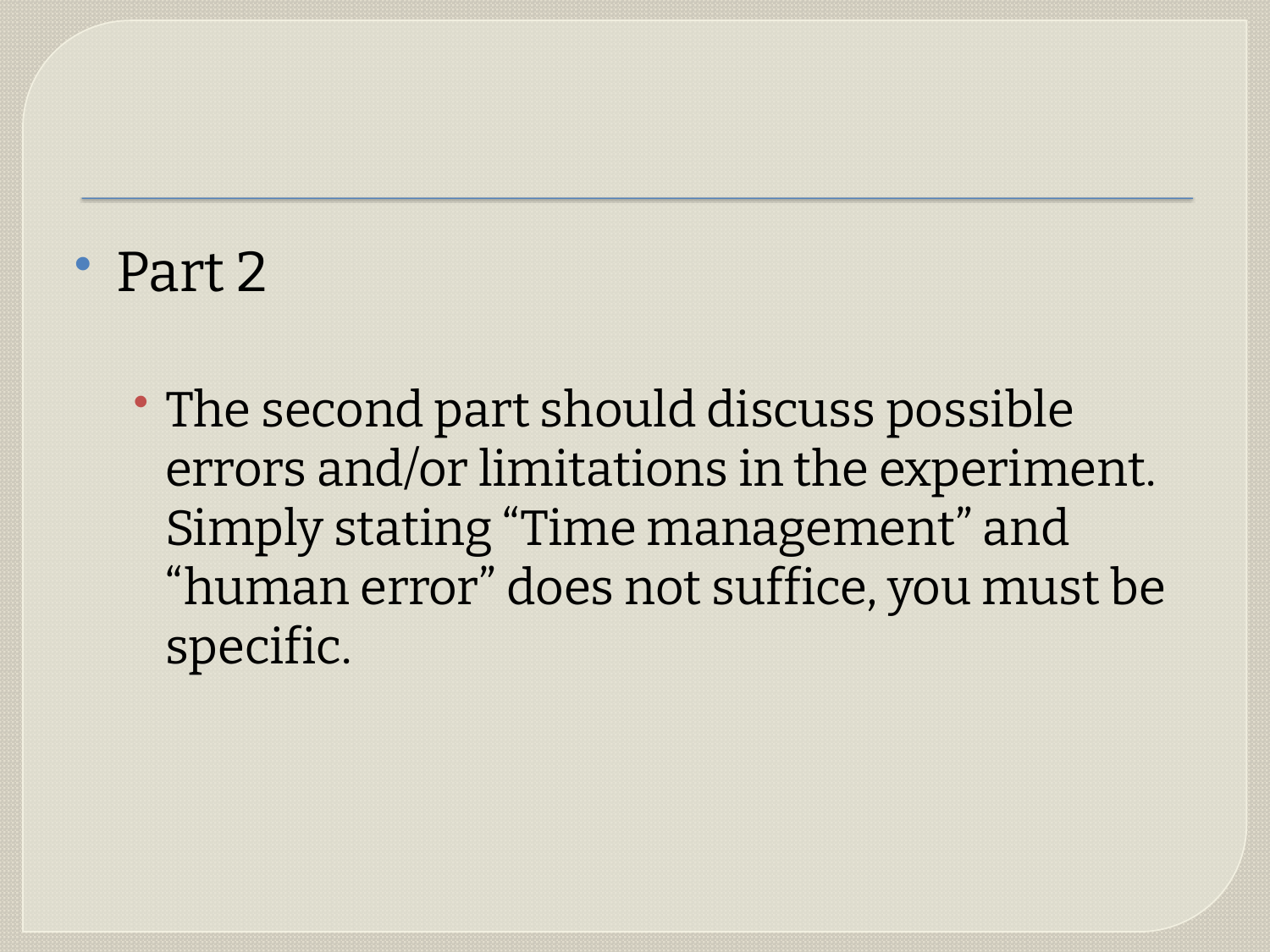

#
Part 2

The second part should discuss possible errors and/or limitations in the experiment.  Simply stating “Time management” and “human error” does not suffice, you must be specific.